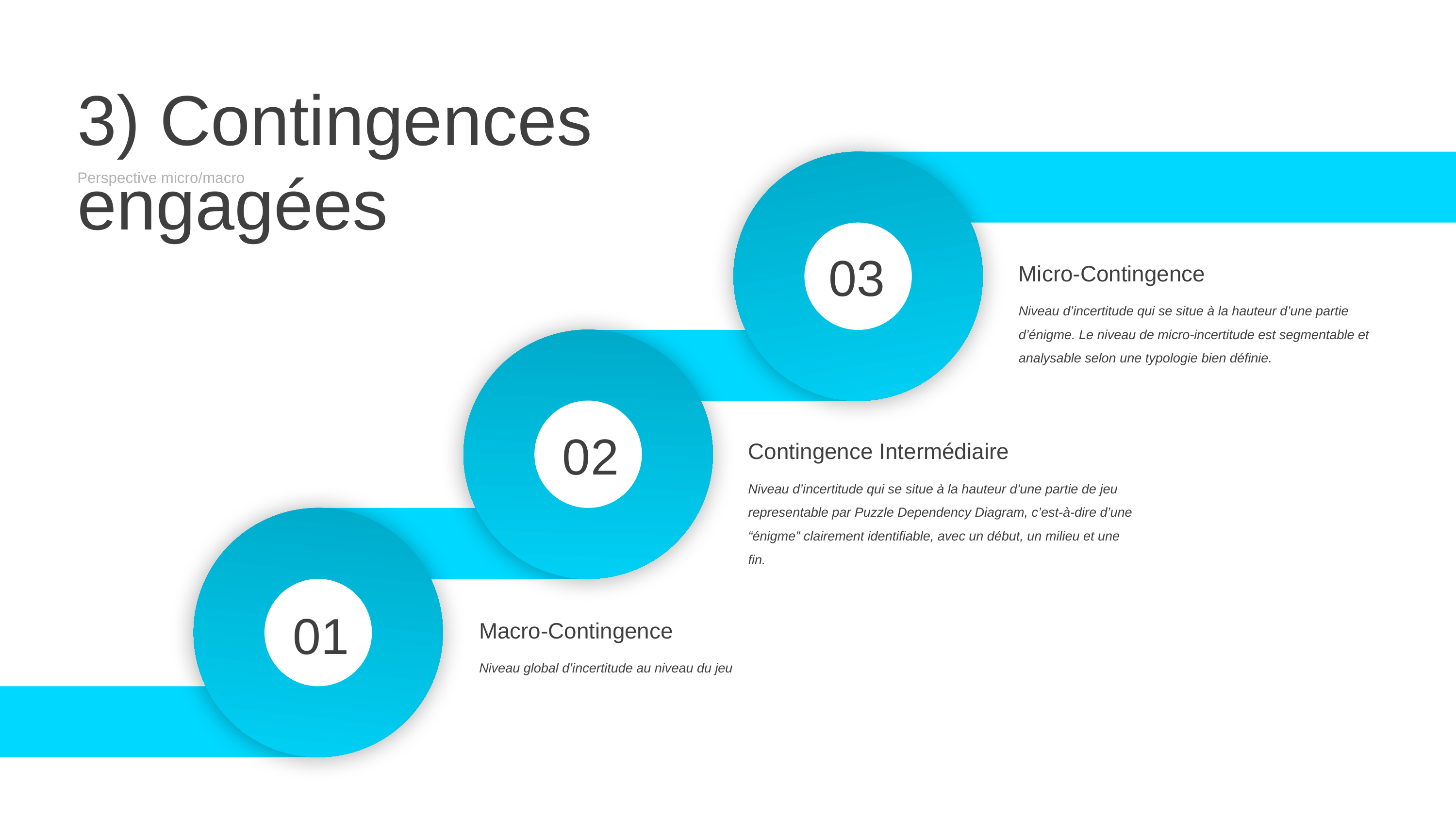

3) Contingences engagées
Perspective micro/macro

03
Micro-Contingence
Niveau d’incertitude qui se situe à la hauteur d’une partie d’énigme. Le niveau de micro-incertitude est segmentable et analysable selon une typologie bien définie.

02
Contingence Intermédiaire
Niveau d’incertitude qui se situe à la hauteur d’une partie de jeu representable par Puzzle Dependency Diagram, c’est-à-dire d’une “énigme” clairement identifiable, avec un début, un milieu et une fin.

01
Macro-Contingence
Niveau global d’incertitude au niveau du jeu